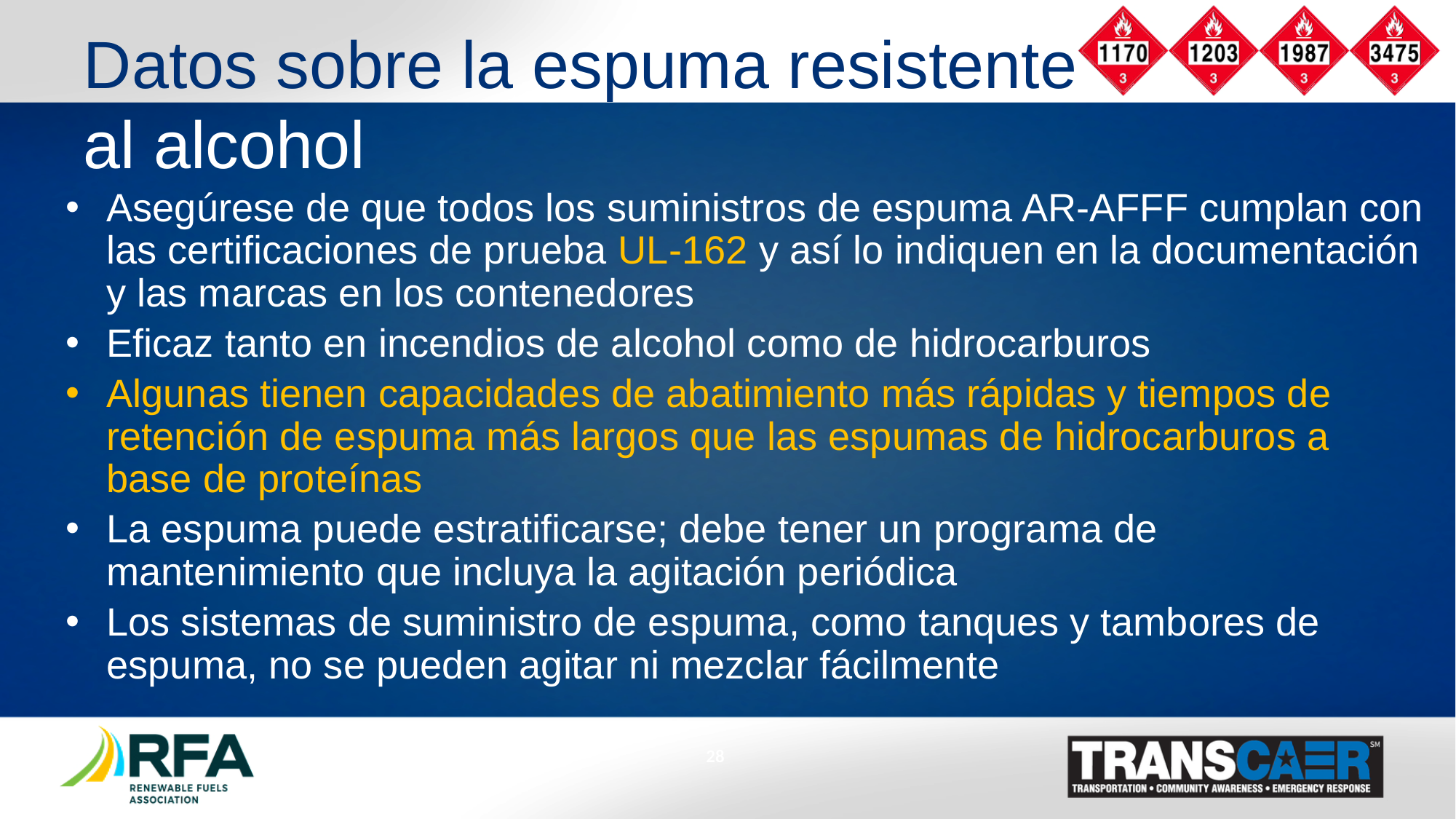

# Datos sobre la espuma resistente al alcohol
Asegúrese de que todos los suministros de espuma AR-AFFF cumplan con las certificaciones de prueba UL-162 y así lo indiquen en la documentación y las marcas en los contenedores
Eficaz tanto en incendios de alcohol como de hidrocarburos
Algunas tienen capacidades de abatimiento más rápidas y tiempos de retención de espuma más largos que las espumas de hidrocarburos a base de proteínas
La espuma puede estratificarse; debe tener un programa de mantenimiento que incluya la agitación periódica
Los sistemas de suministro de espuma, como tanques y tambores de espuma, no se pueden agitar ni mezclar fácilmente